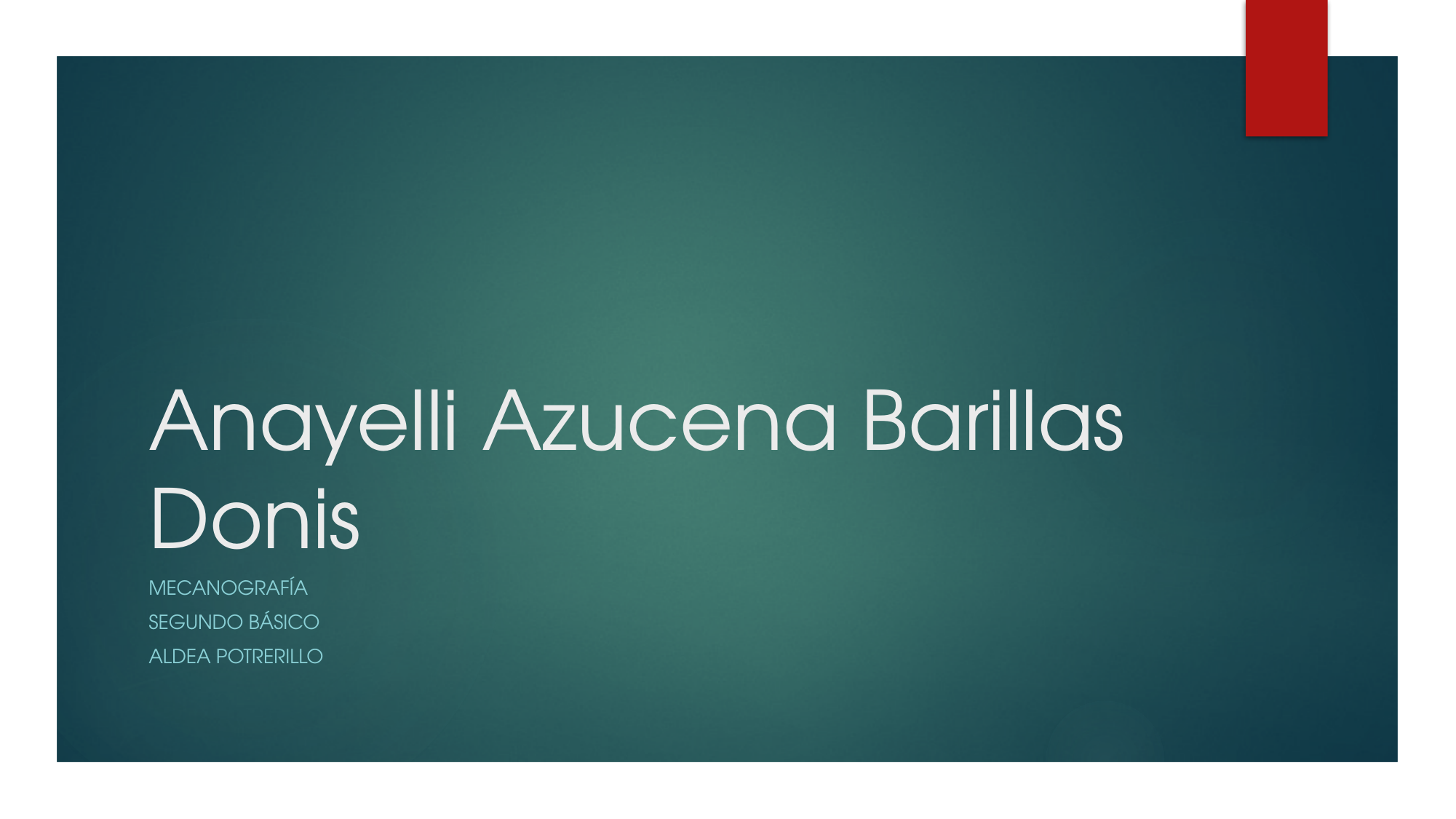

# Anayelli Azucena Barillas Donis
Mecanografía
Segundo básico
Aldea potrerillo